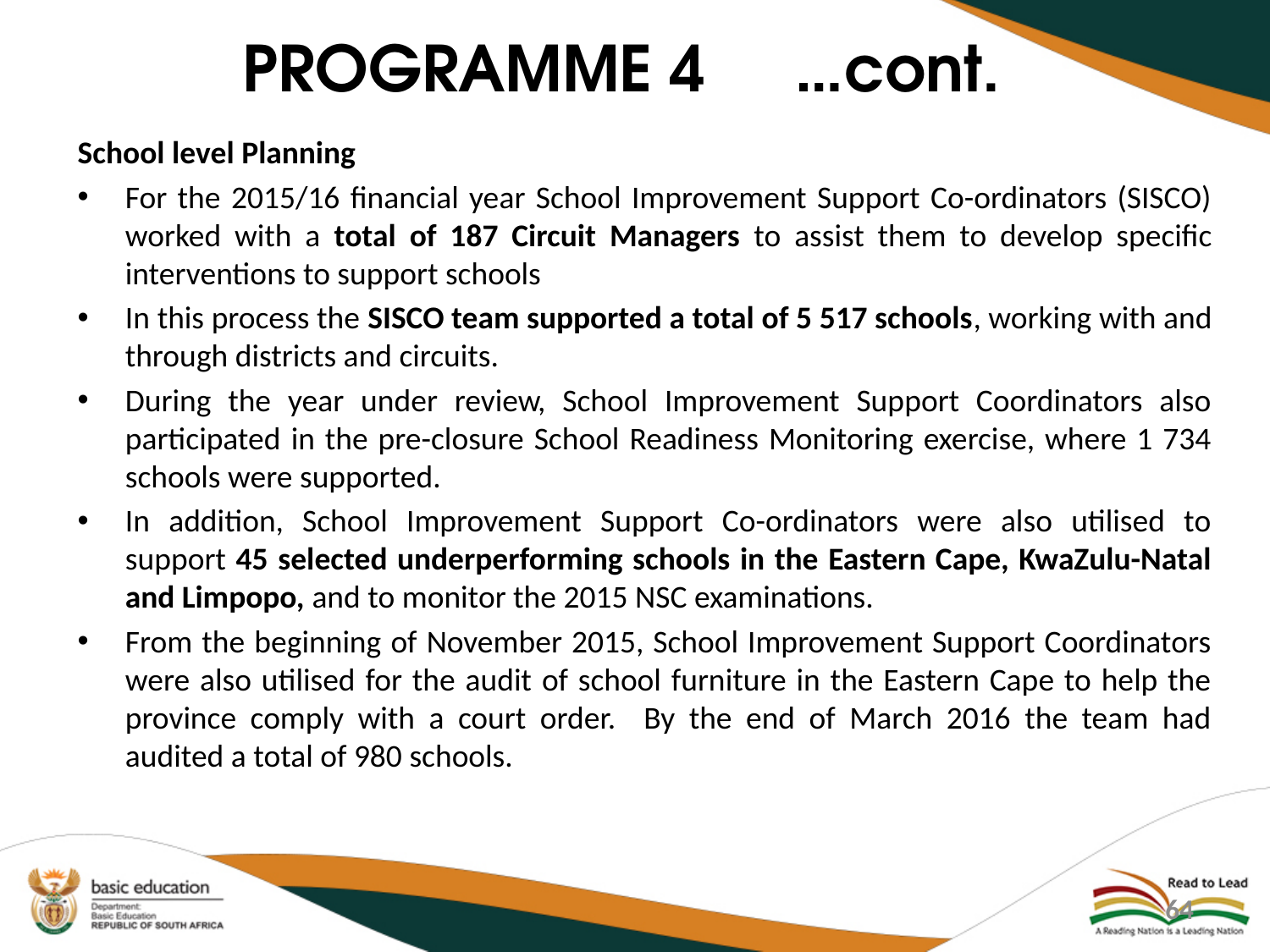

PROGRAMME 4     …cont.
School level Planning
For the 2015/16 financial year School Improvement Support Co-ordinators (SISCO) worked with a total of 187 Circuit Managers to assist them to develop specific interventions to support schools
In this process the SISCO team supported a total of 5 517 schools, working with and through districts and circuits.
During the year under review, School Improvement Support Coordinators also participated in the pre-closure School Readiness Monitoring exercise, where 1 734 schools were supported.
In addition, School Improvement Support Co-ordinators were also utilised to support 45 selected underperforming schools in the Eastern Cape, KwaZulu-Natal and Limpopo, and to monitor the 2015 NSC examinations.
From the beginning of November 2015, School Improvement Support Coordinators were also utilised for the audit of school furniture in the Eastern Cape to help the province comply with a court order.  By the end of March 2016 the team had audited a total of 980 schools.
64